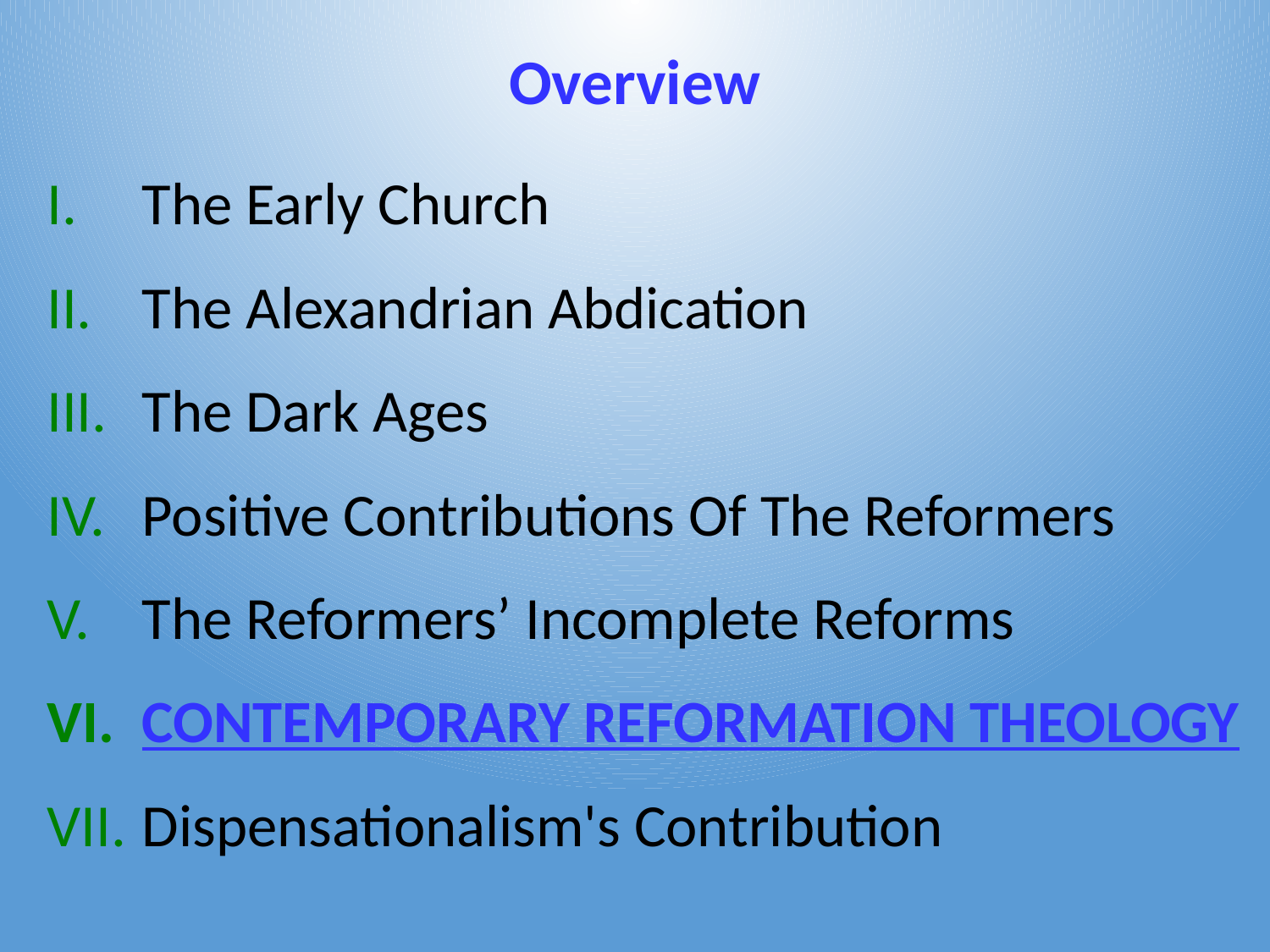

# Overview
The Early Church
The Alexandrian Abdication
The Dark Ages
Positive Contributions Of The Reformers
The Reformers’ Incomplete Reforms
CONTEMPORARY REFORMATION THEOLOGY
Dispensationalism's Contribution